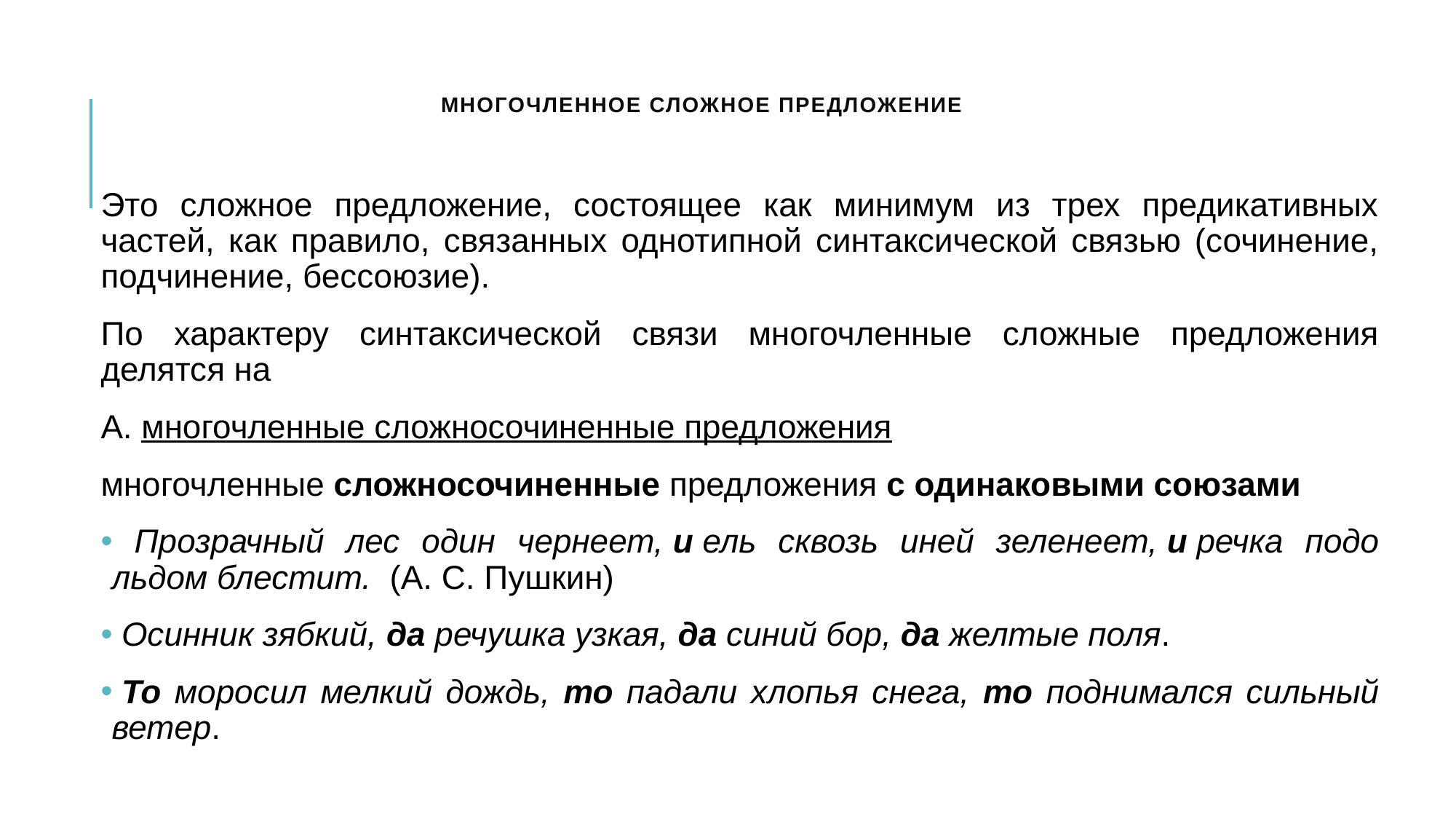

# Многочленное сложное предложение
Это сложное предложение, состоящее как минимум из трех предикативных частей, как правило, связанных однотипной синтаксической связью (сочинение, подчинение, бессоюзие).
По характеру синтаксической связи многочленные сложные предложения делятся на
А. многочленные сложносочиненные предложения
многочленные сложносочиненные предложения с одинаковыми союзами
 Прозрачный лес один чернеет, и ель сквозь иней зеленеет, и речка подо льдом блестит.  (А. С. Пушкин)
 Осинник зябкий, да речушка узкая, да синий бор, да желтые поля.
 То моросил мелкий дождь, то падали хлопья снега, то поднимался сильный ветер.